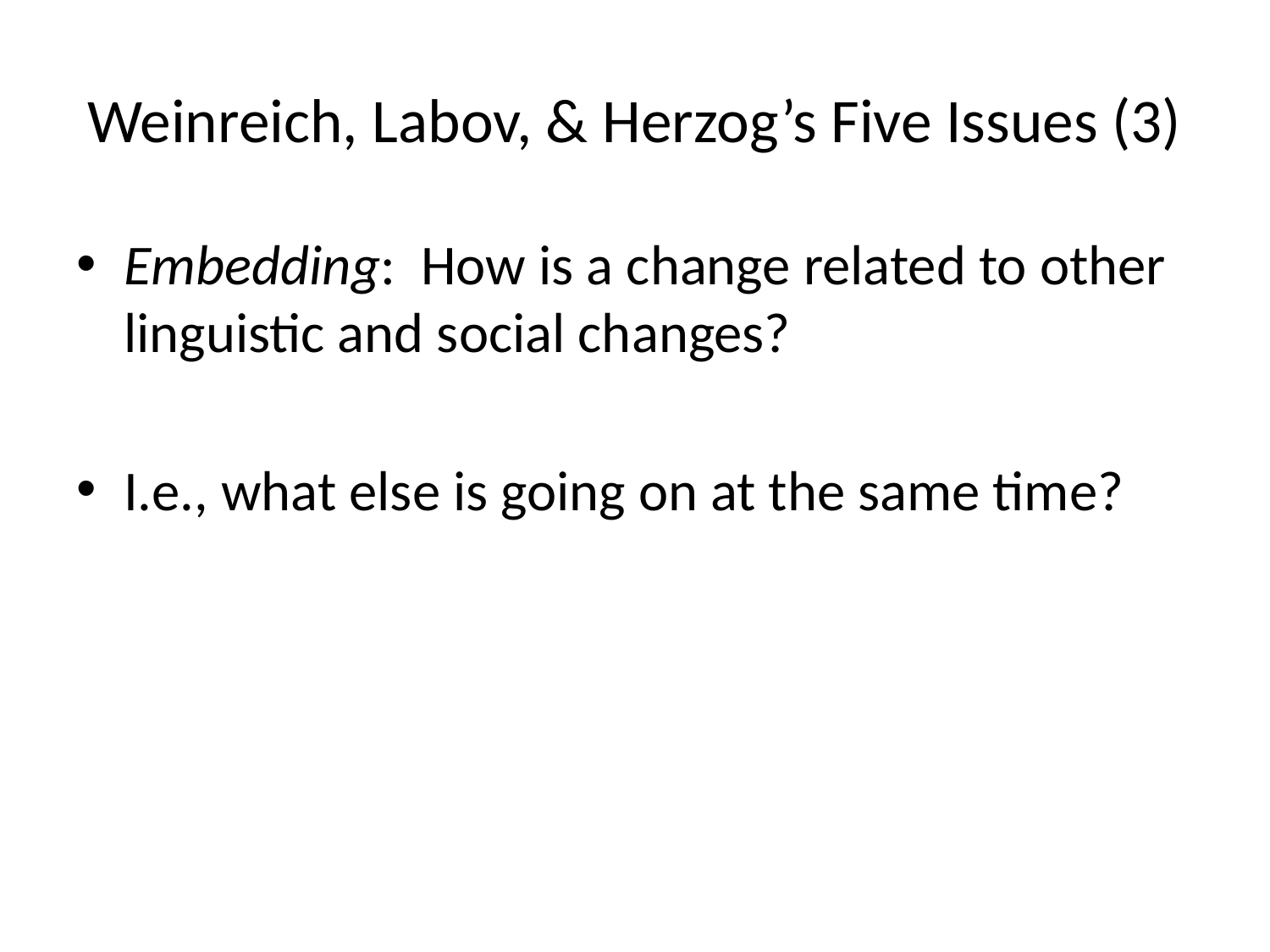

# Weinreich, Labov, & Herzog’s Five Issues (3)
Embedding:  How is a change related to other linguistic and social changes?

I.e., what else is going on at the same time?